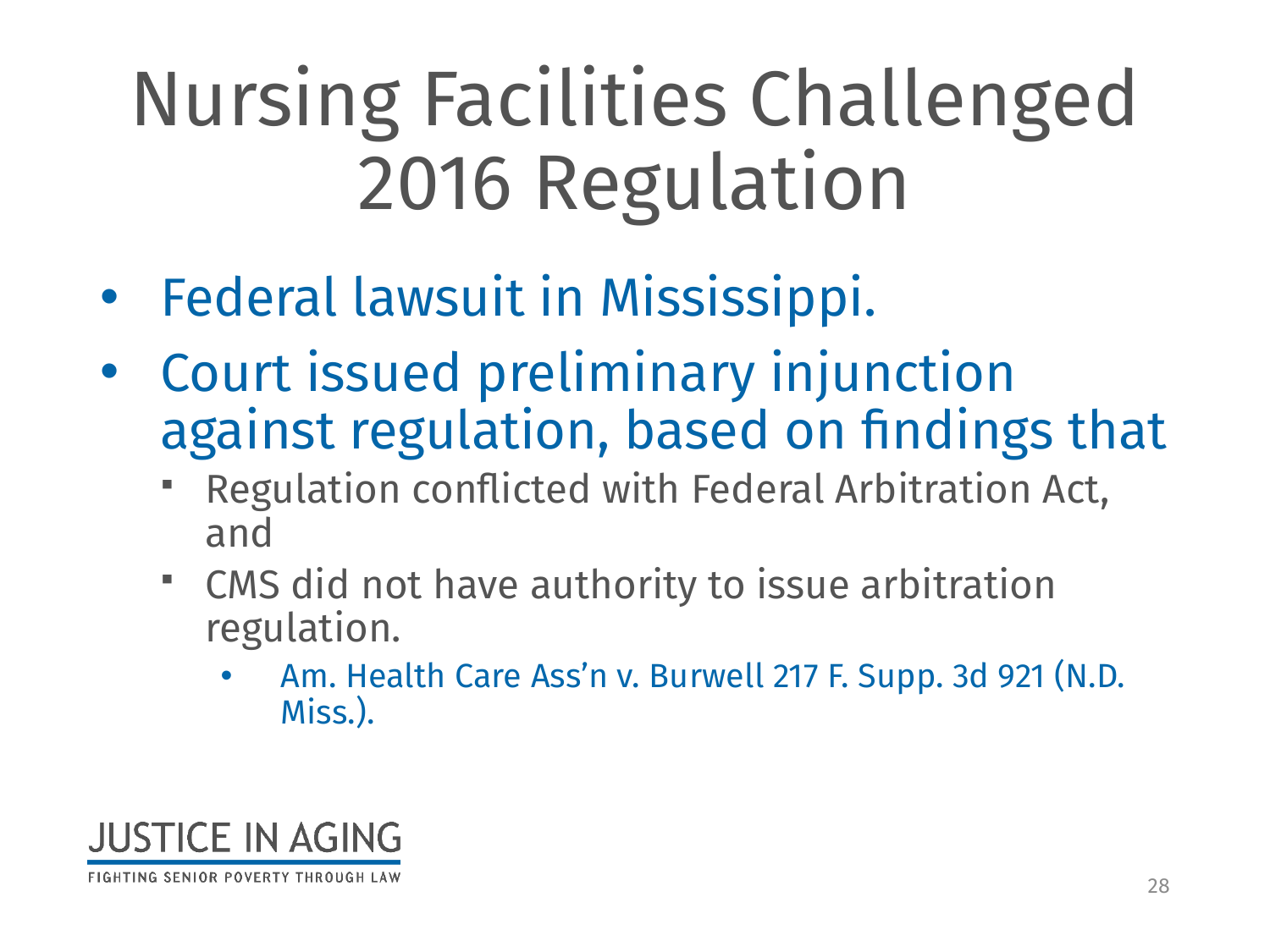

# Nursing Facilities Challenged 2016 Regulation
Federal lawsuit in Mississippi.
Court issued preliminary injunction against regulation, based on findings that
Regulation conflicted with Federal Arbitration Act, and
CMS did not have authority to issue arbitration regulation.
Am. Health Care Ass’n v. Burwell 217 F. Supp. 3d 921 (N.D. Miss.).
28